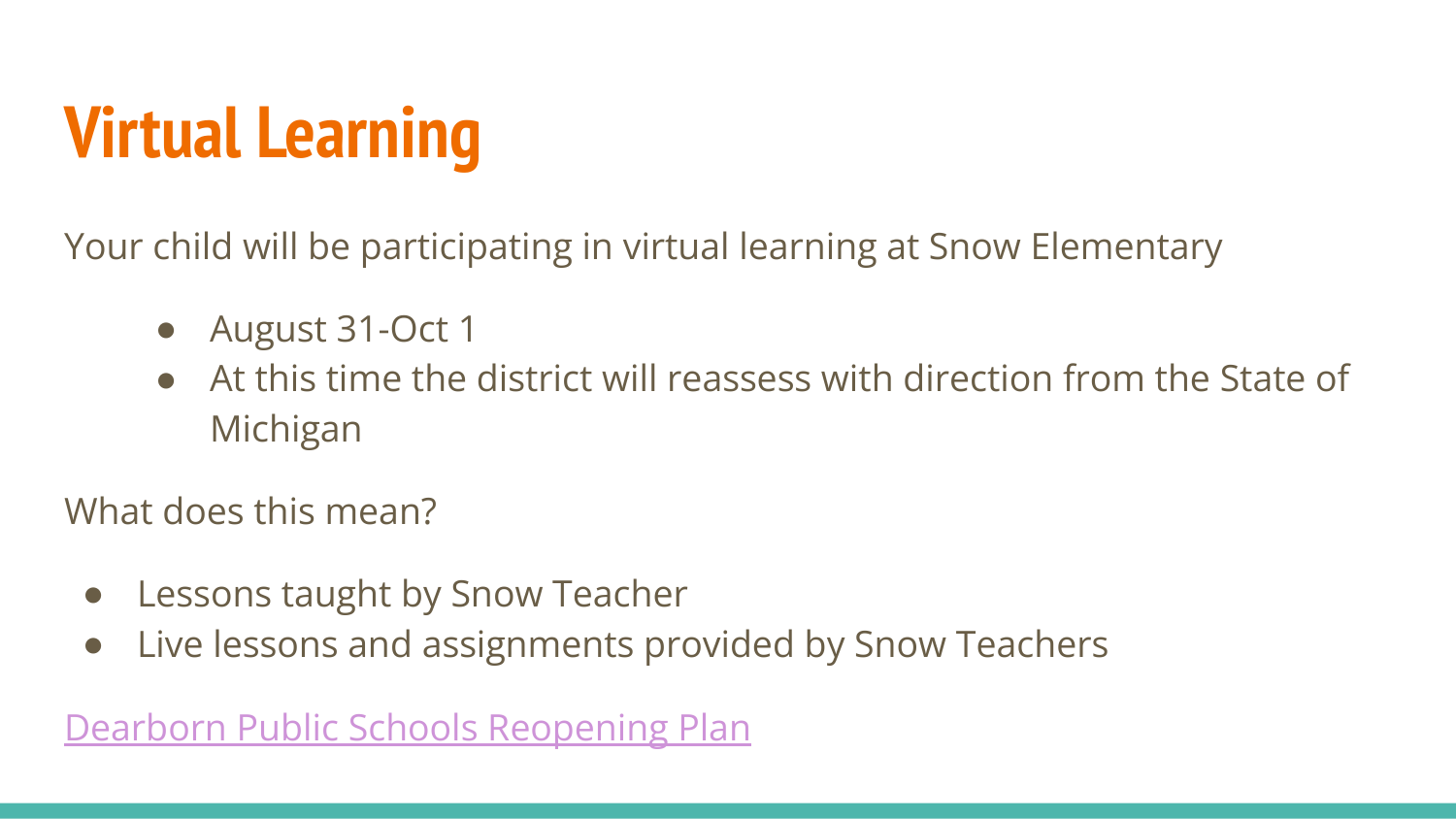

# Virtual Learning
Your child will be participating in virtual learning at Snow Elementary
August 31-Oct 1
At this time the district will reassess with direction from the State of Michigan
What does this mean?
Lessons taught by Snow Teacher
Live lessons and assignments provided by Snow Teachers
Dearborn Public Schools Reopening Plan